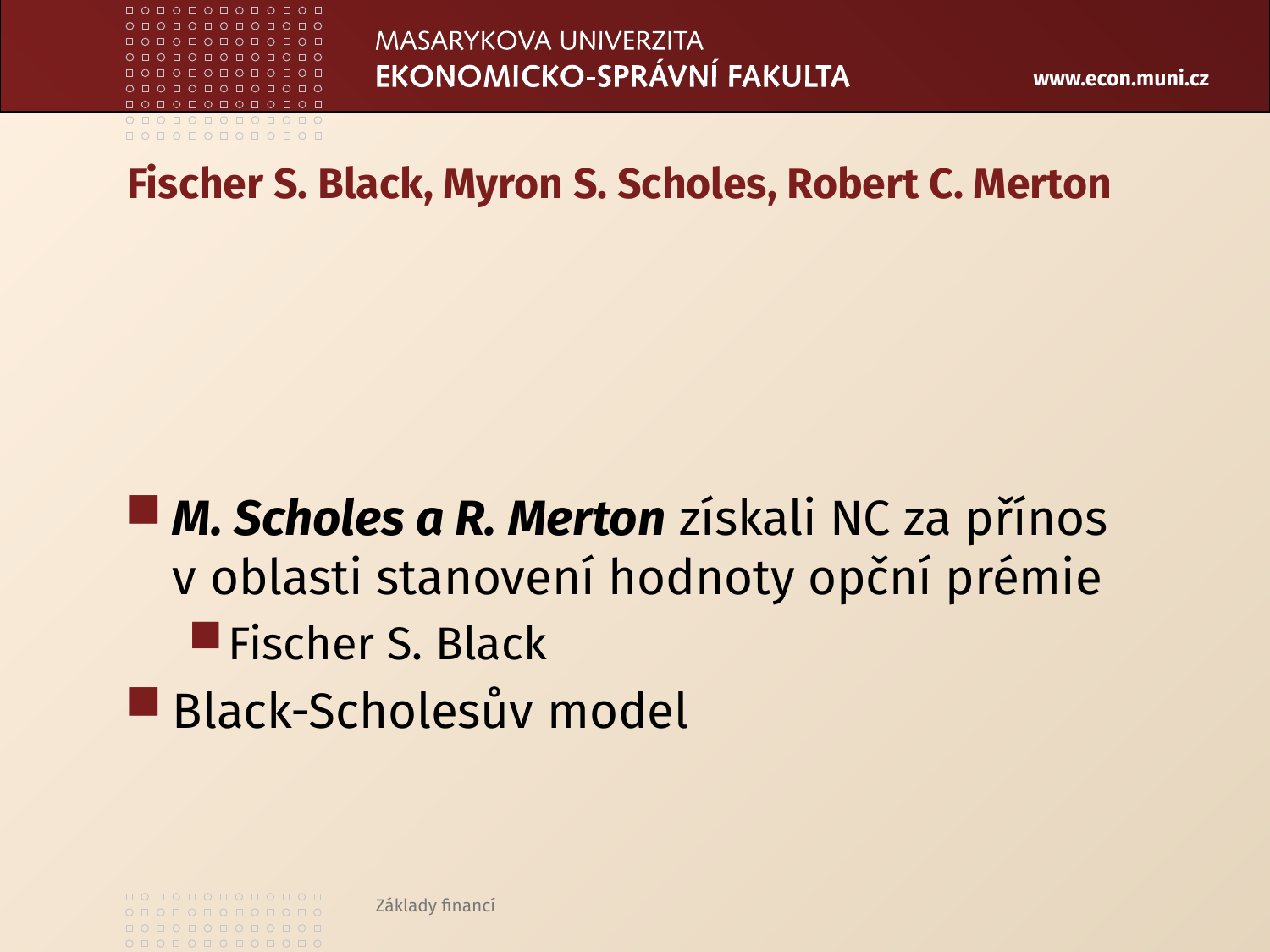

# Fischer S. Black, Myron S. Scholes, Robert C. Merton
M. Scholes a R. Merton získali NC za přínos v oblasti stanovení hodnoty opční prémie
Fischer S. Black
Black-Scholesův model
Základy financí